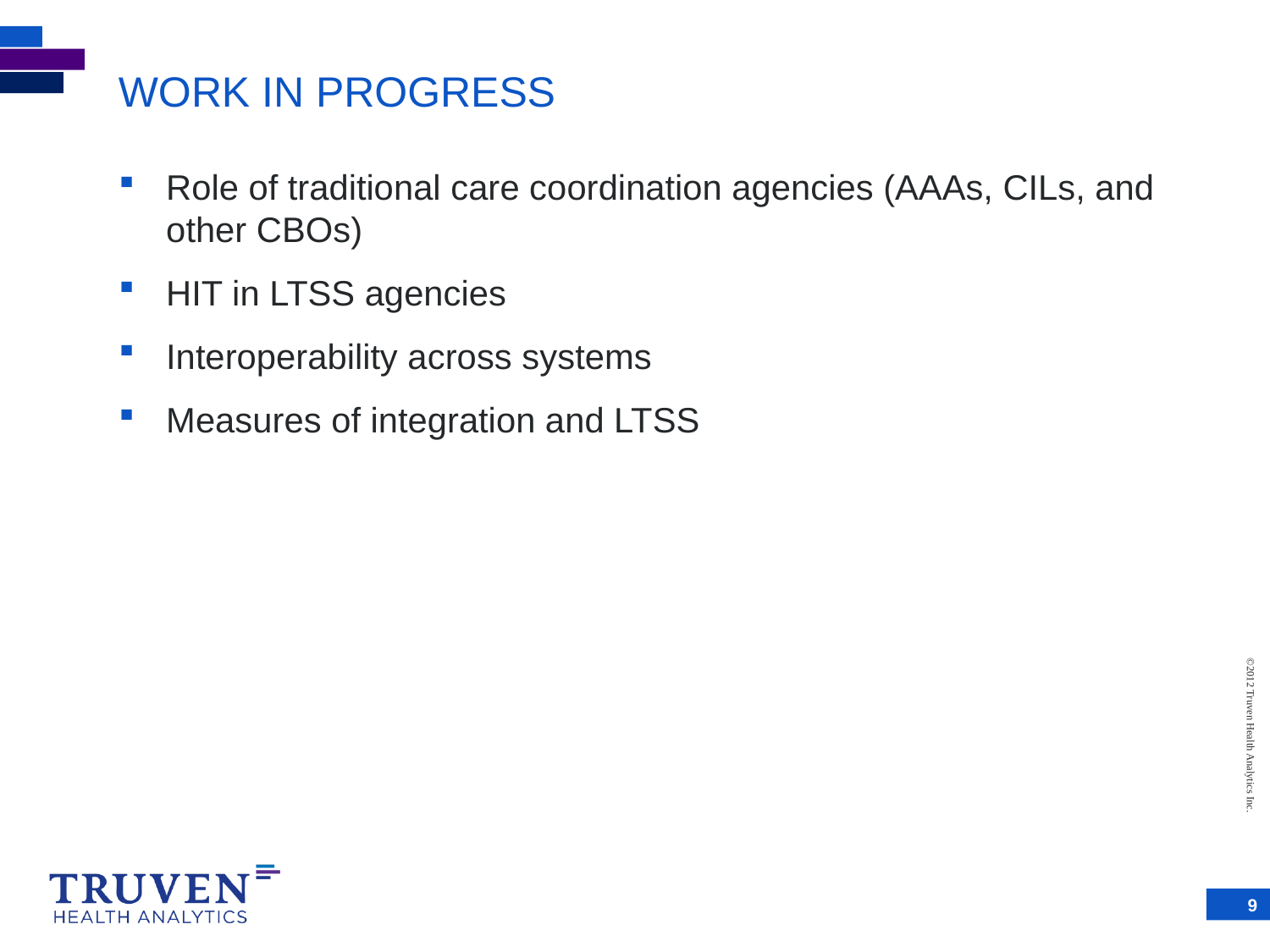

# WORK IN PROGRESS
Role of traditional care coordination agencies (AAAs, CILs, and other CBOs)
HIT in LTSS agencies
Interoperability across systems
Measures of integration and LTSS

9